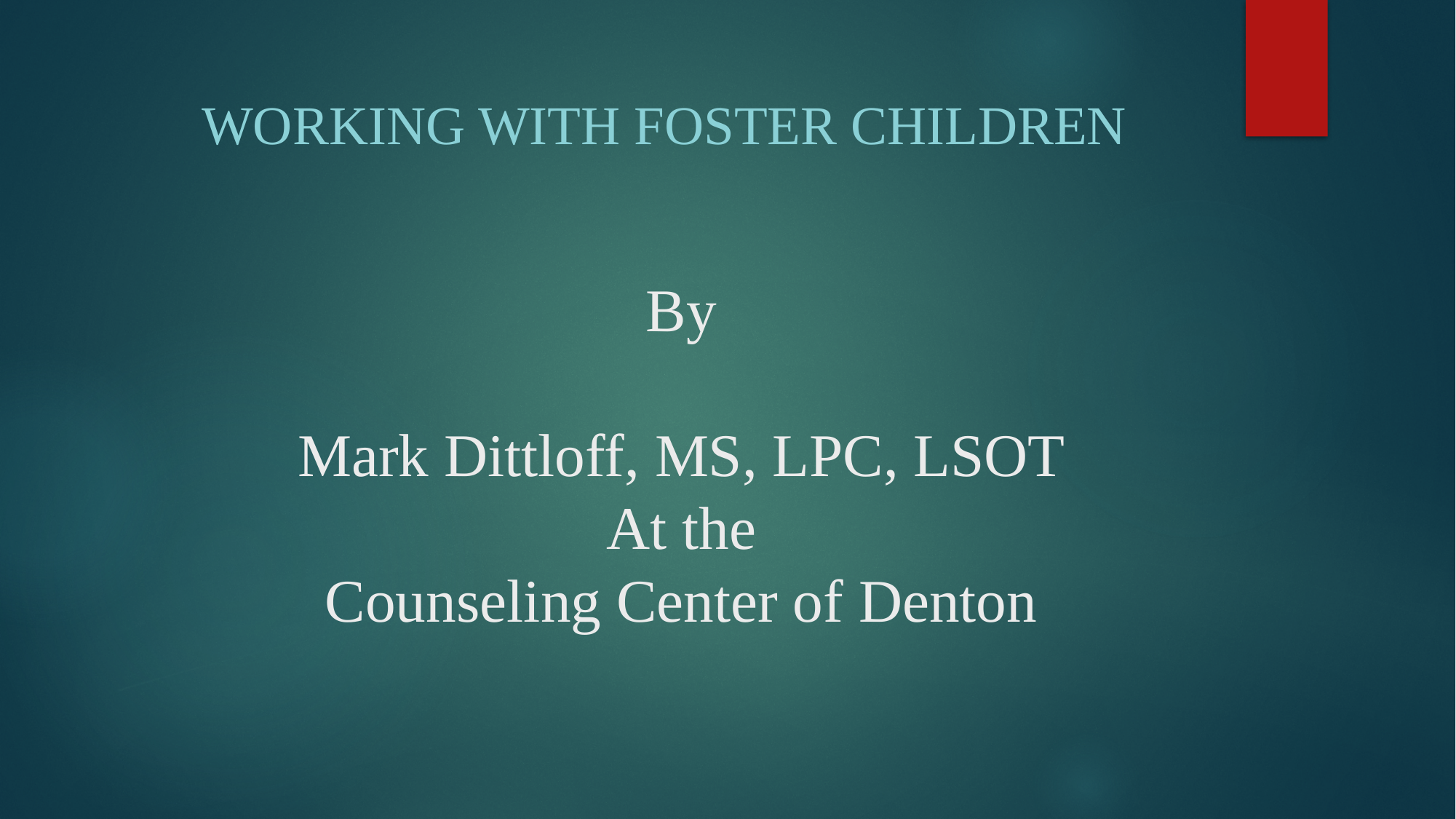

Working with Foster Children
# By Mark Dittloff, MS, LPC, LSOT At the Counseling Center of Denton